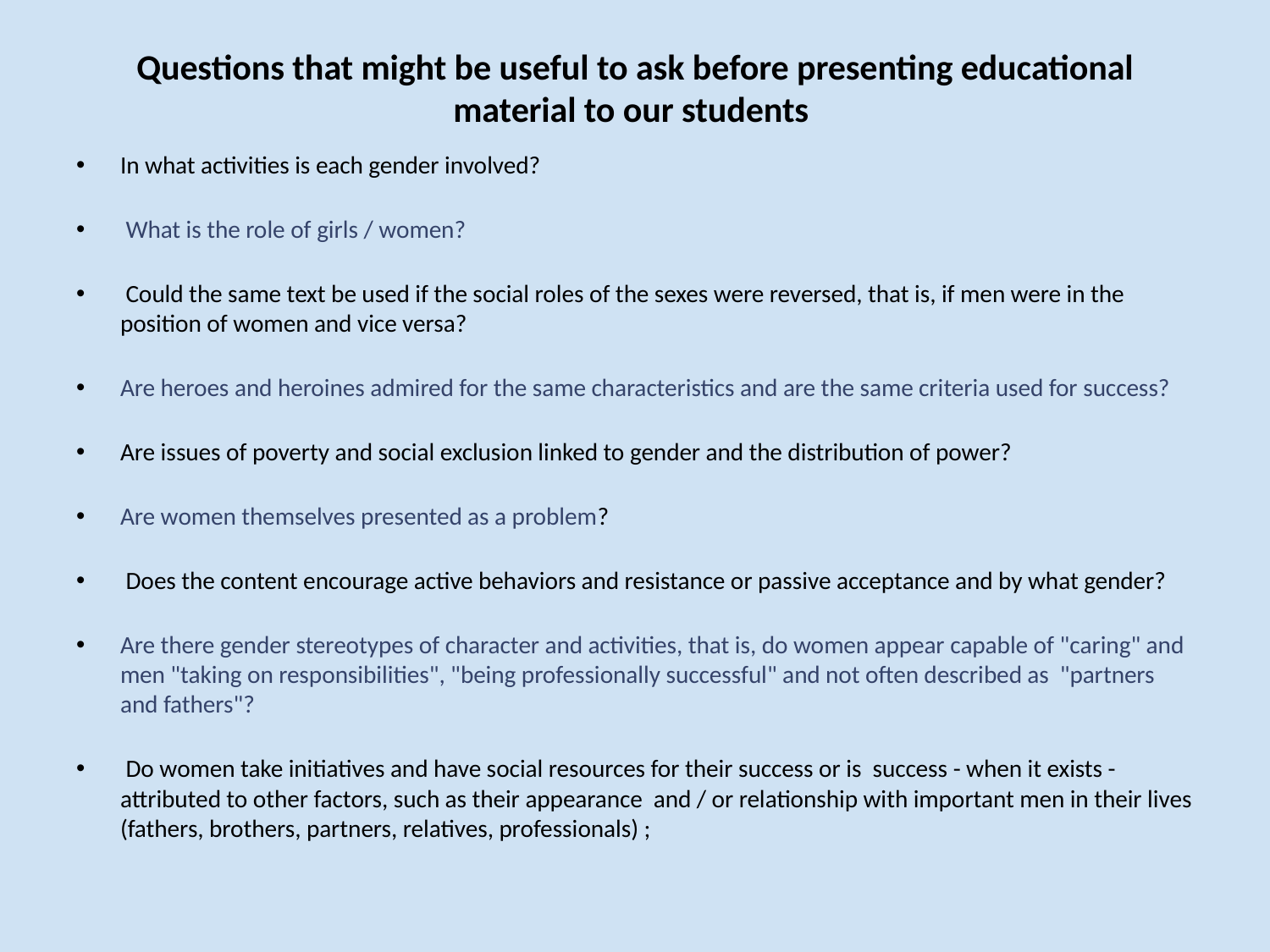

# Questions that might be useful to ask before presenting educational material to our students
In what activities is each gender involved?

 What is the role of girls / women?

 Could the same text be used if the social roles of the sexes were reversed, that is, if men were in the position of women and vice versa?

Are heroes and heroines admired for the same characteristics and are the same criteria used for success?

Are issues of poverty and social exclusion linked to gender and the distribution of power?

Are women themselves presented as a problem?

 Does the content encourage active behaviors and resistance or passive acceptance and by what gender?

Are there gender stereotypes of character and activities, that is, do women appear capable of "caring" and men "taking on responsibilities", "being professionally successful" and not often described as  "partners and fathers"?

 Do women take initiatives and have social resources for their success or is  success - when it exists -  attributed to other factors, such as their appearance  and / or relationship with important men in their lives (fathers, brothers, partners, relatives, professionals) ;